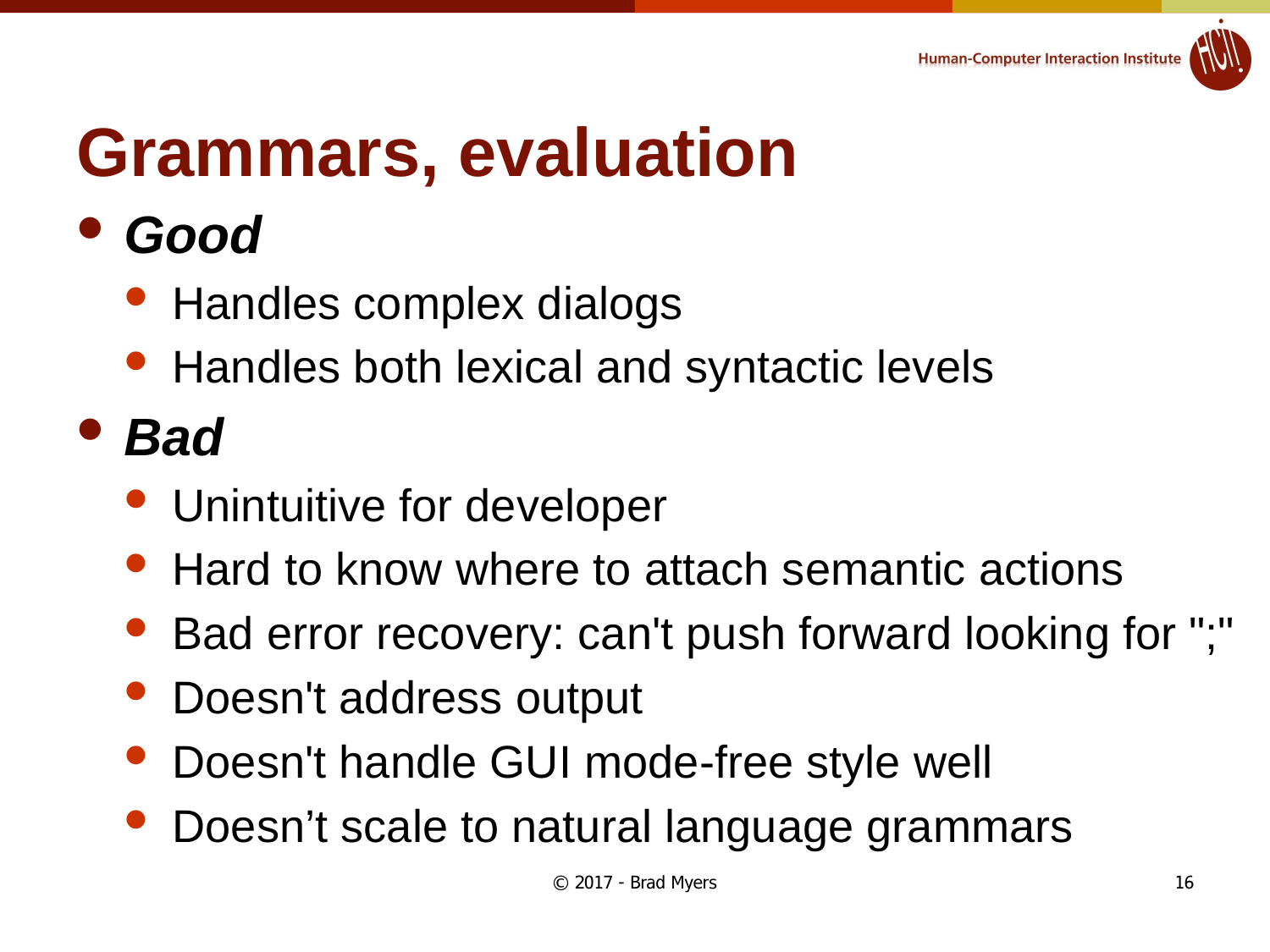

# Grammars, evaluation
Good
Handles complex dialogs
Handles both lexical and syntactic levels
Bad
Unintuitive for developer
Hard to know where to attach semantic actions
Bad error recovery: can't push forward looking for ";"
Doesn't address output
Doesn't handle GUI mode-free style well
Doesn’t scale to natural language grammars
© 2017 - Brad Myers
16